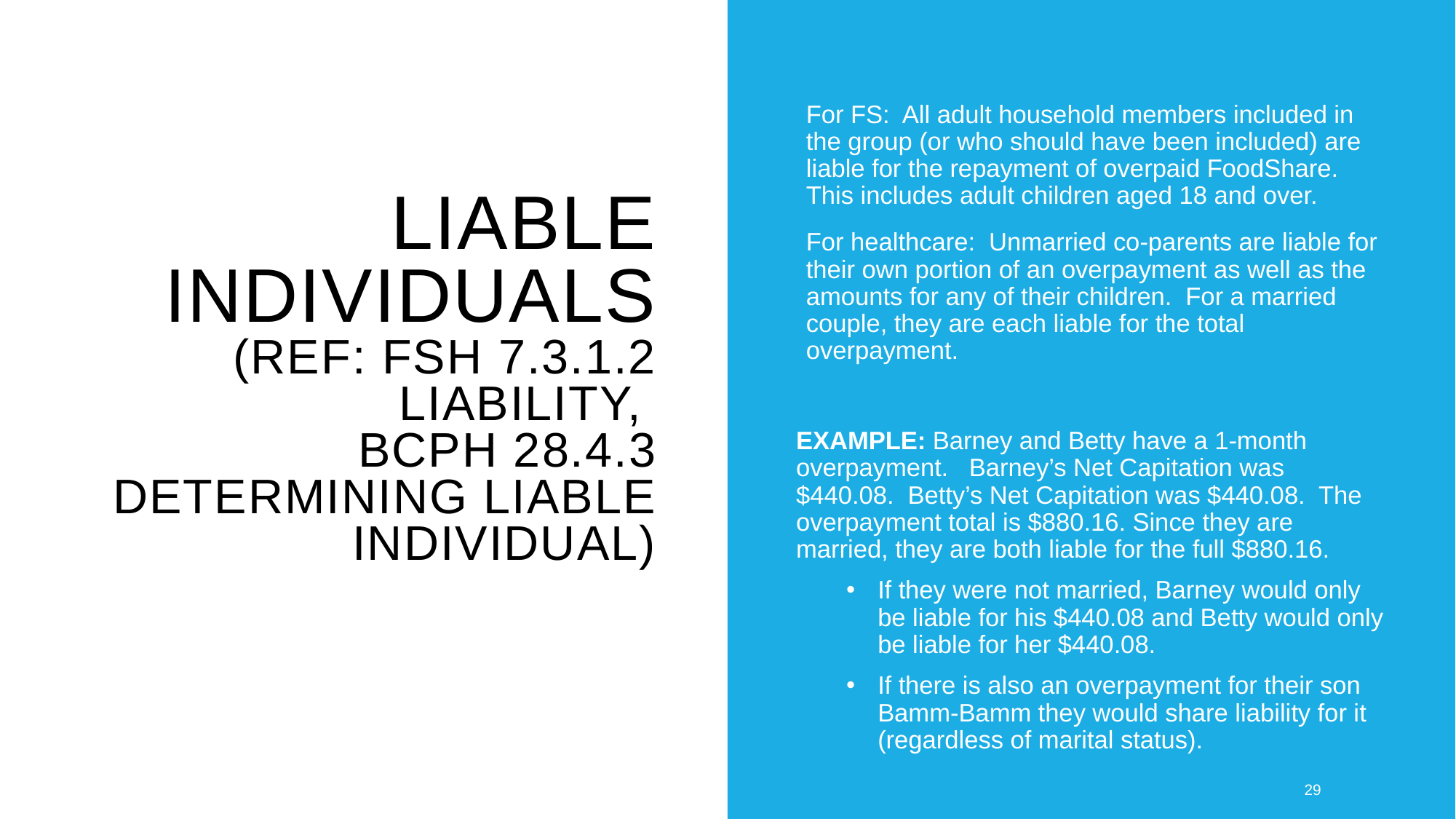

For FS:  All adult household members included in the group (or who should have been included) are liable for the repayment of overpaid FoodShare. This includes adult children aged 18 and over.
For healthcare:  Unmarried co-parents are liable for their own portion of an overpayment as well as the amounts for any of their children.  For a married couple, they are each liable for the total overpayment.

EXAMPLE: Barney and Betty have a 1-month overpayment.   Barney’s Net Capitation was $440.08.  Betty’s Net Capitation was $440.08.  The overpayment total is $880.16. Since they are married, they are both liable for the full $880.16.
If they were not married, Barney would only be liable for his $440.08 and Betty would only be liable for her $440.08.
If there is also an overpayment for their son Bamm-Bamm they would share liability for it (regardless of marital status).

# Liable Individuals (Ref: FSH 7.3.1.2 Liability, BCPH 28.4.3 Determining Liable Individual)
29